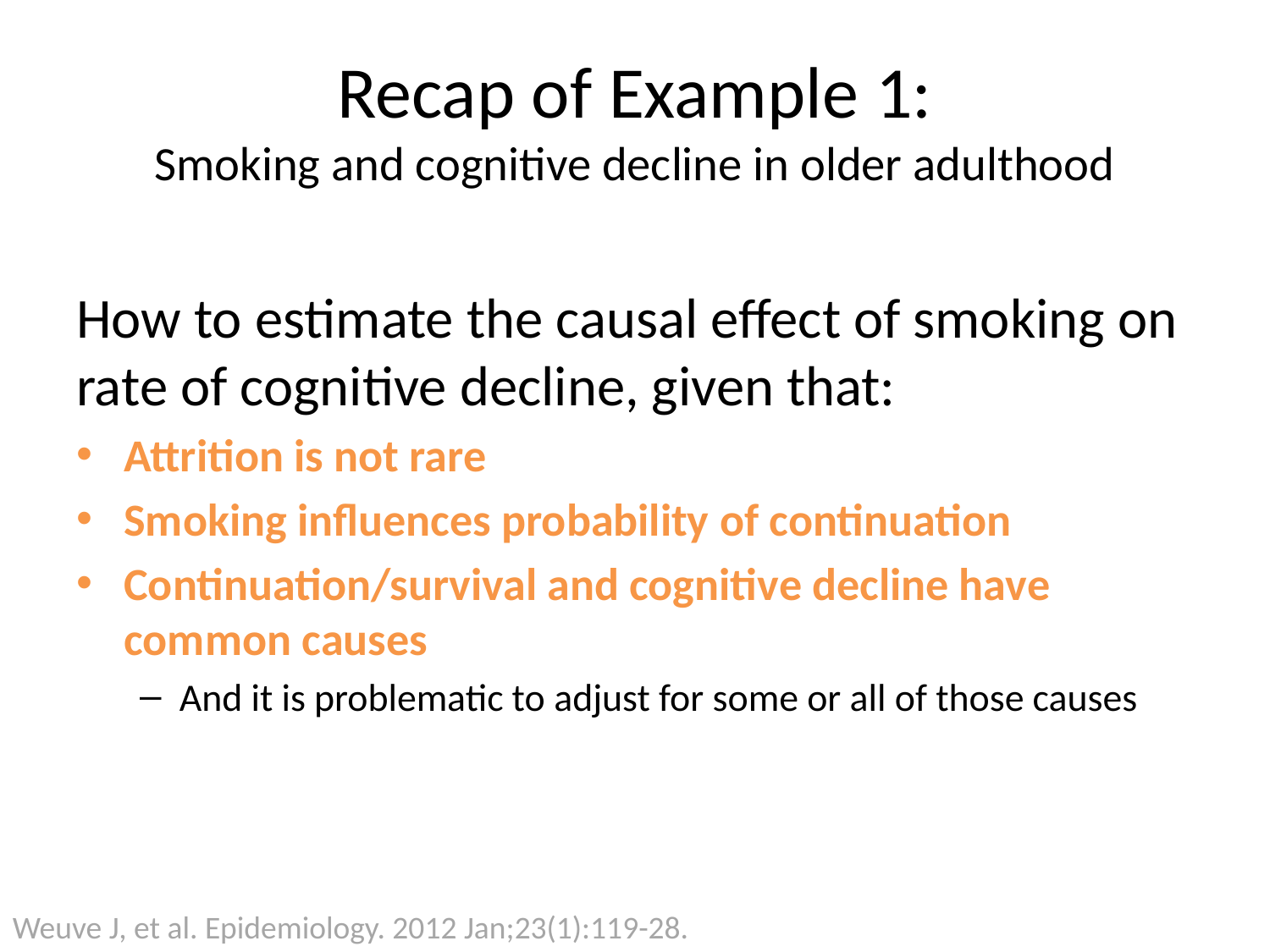

# Recap of Example 1: Smoking and cognitive decline in older adulthood
How to estimate the causal effect of smoking on rate of cognitive decline, given that:
Attrition is not rare
Smoking influences probability of continuation
Continuation/survival and cognitive decline have common causes
And it is problematic to adjust for some or all of those causes
Weuve J, et al. Epidemiology. 2012 Jan;23(1):119-28.